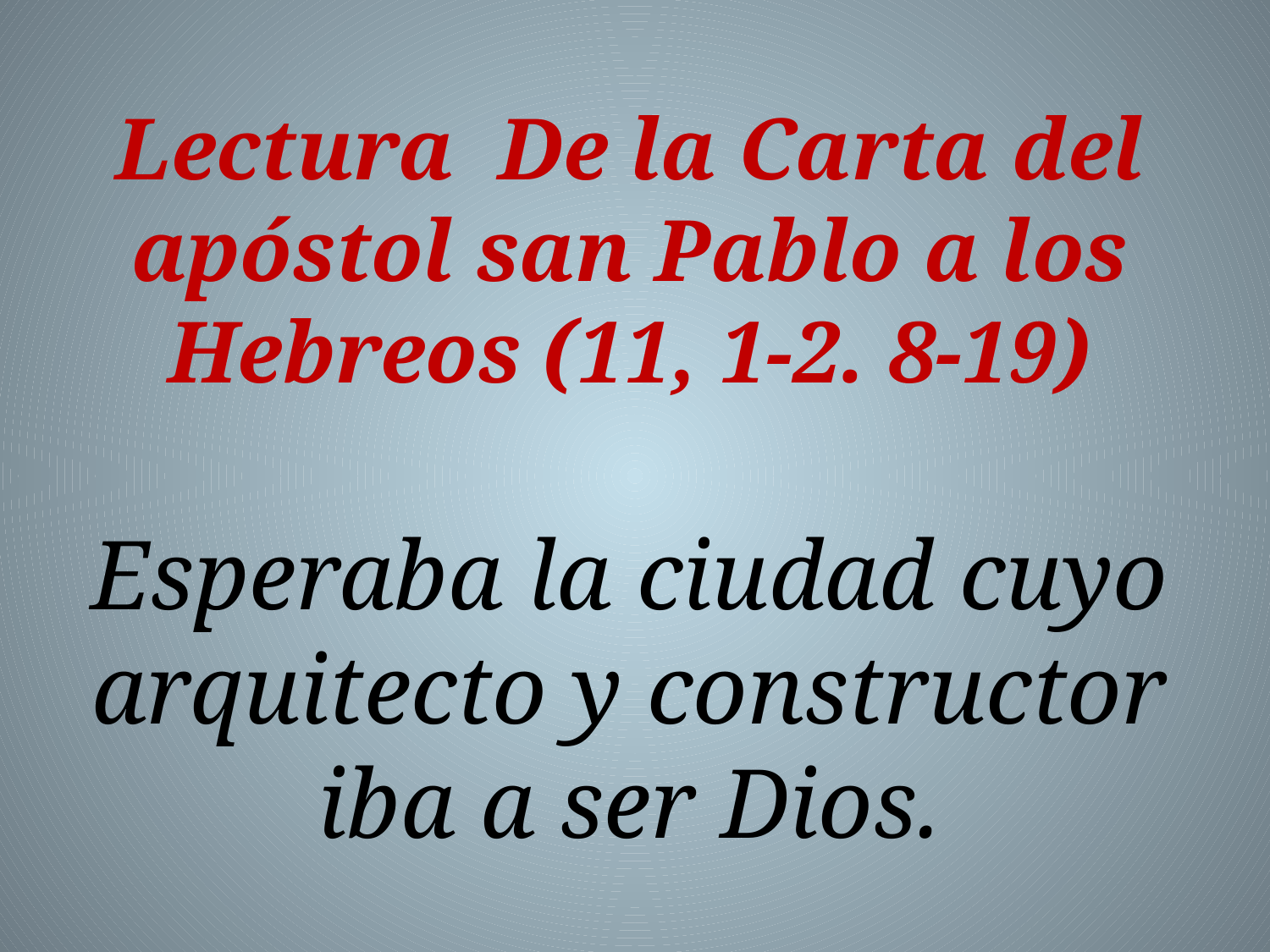

Lectura  De la Carta del apóstol san Pablo a los Hebreos (11, 1-2. 8-19)
Esperaba la ciudad cuyo arquitecto y constructor iba a ser Dios.